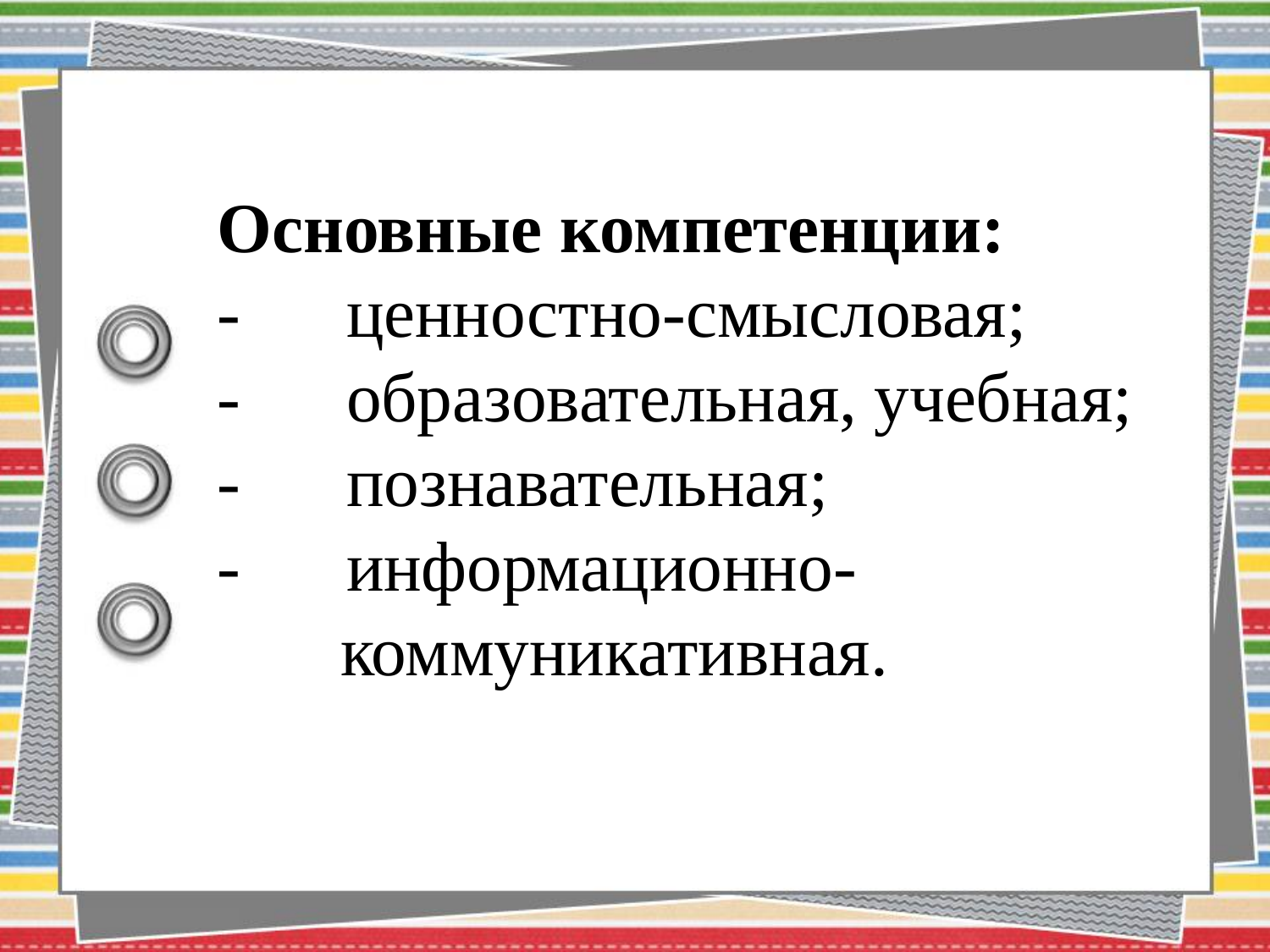

Основные компетенции:
-      ценностно-смысловая;
-      образовательная, учебная;
-      познавательная;
-      информационно-
       коммуникативная.